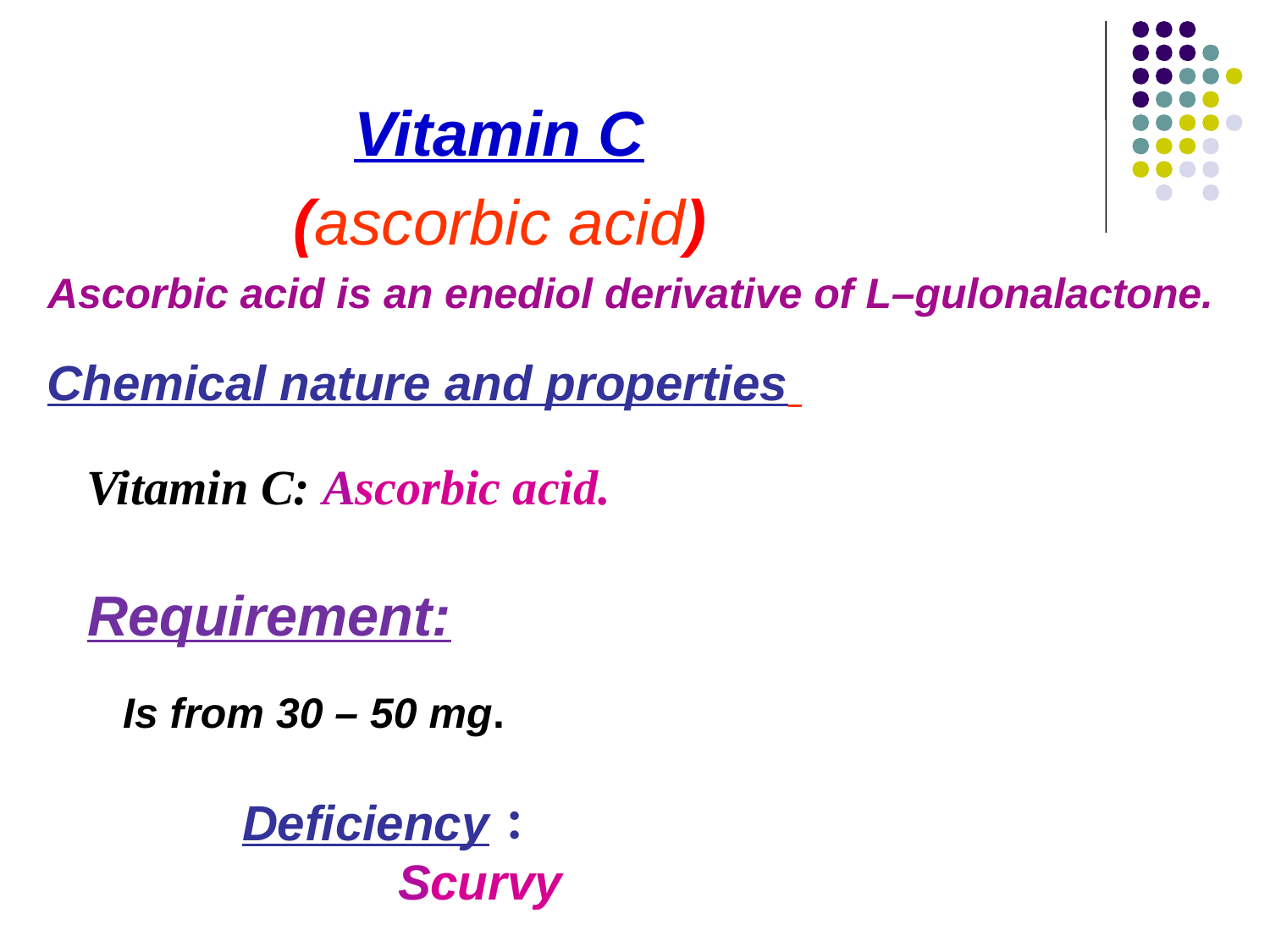

Vitamin C
              (ascorbic acid)
Ascorbic acid is an enediol derivative of L–gulonalactone.

Chemical nature and properties

Vitamin C: Ascorbic acid.

Requirement:

    Is from 30 – 50 mg.

Deficiency：Scurvy